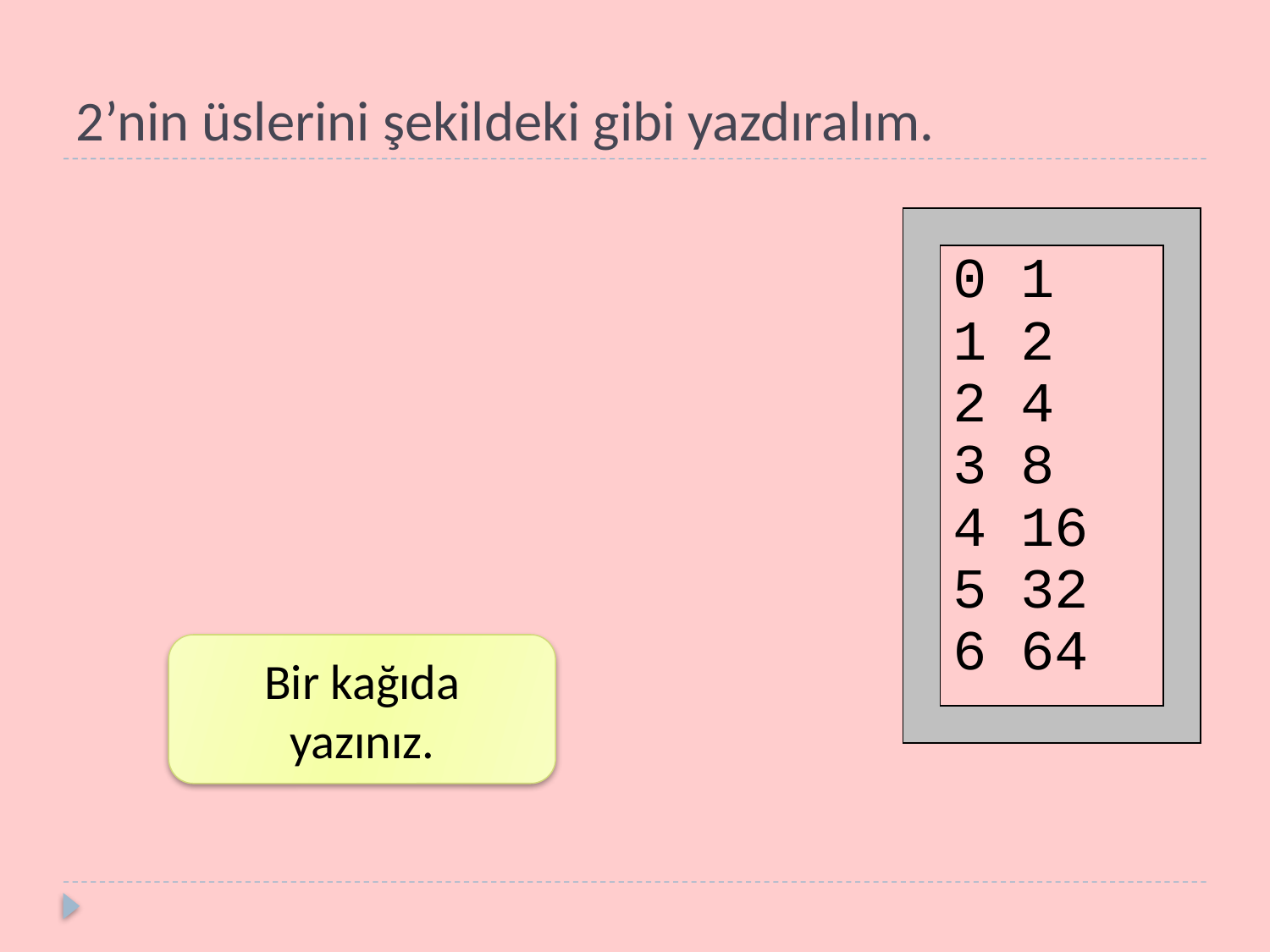

# 2’nin üslerini şekildeki gibi yazdıralım.
0 1
1 2
2 4
3 8
4 16
5 32
6 64
Bir kağıda yazınız.